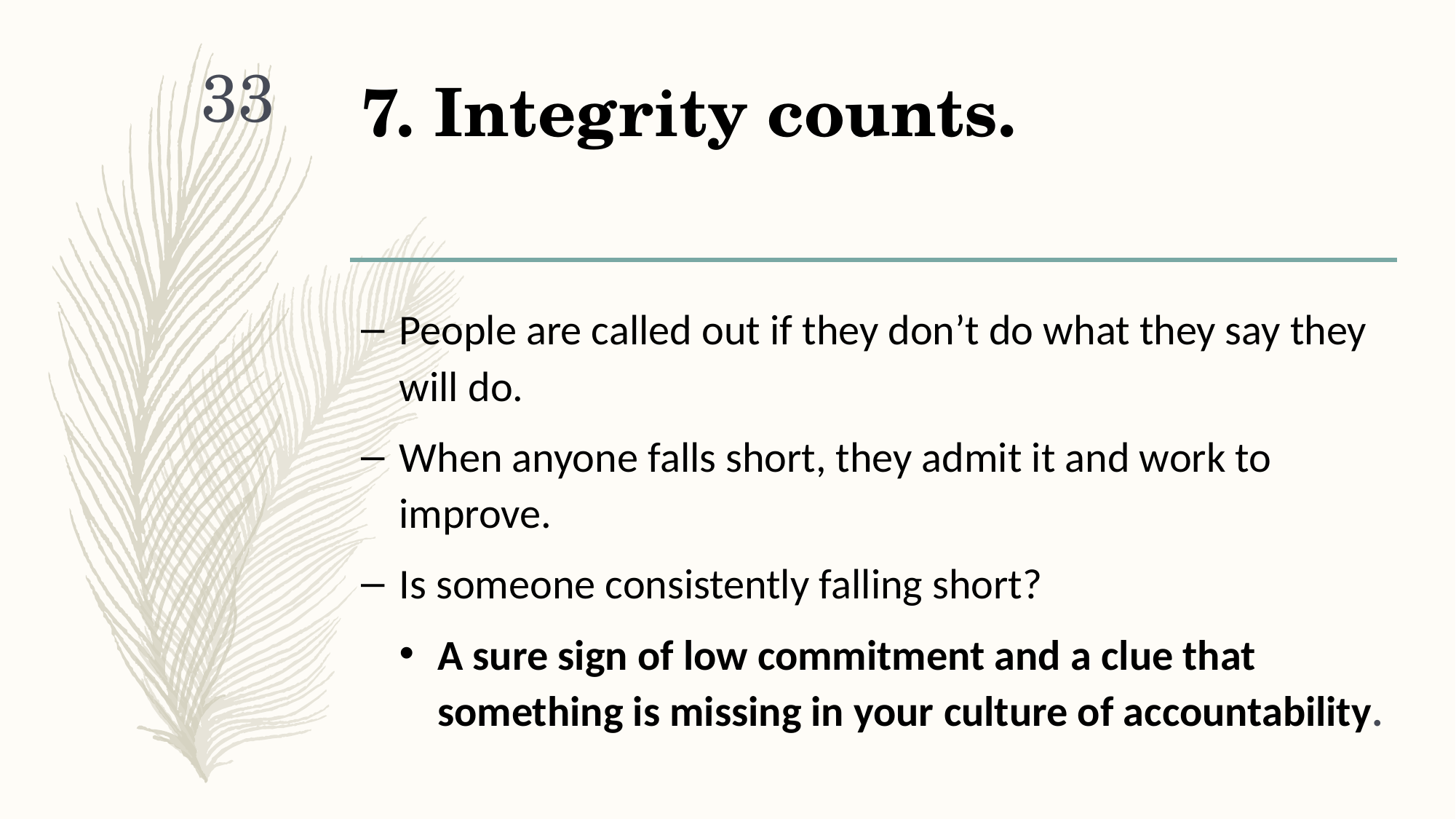

# 7. Integrity counts.
33
People are called out if they don’t do what they say they will do.
When anyone falls short, they admit it and work to improve.
Is someone consistently falling short?
A sure sign of low commitment and a clue that something is missing in your culture of accountability.